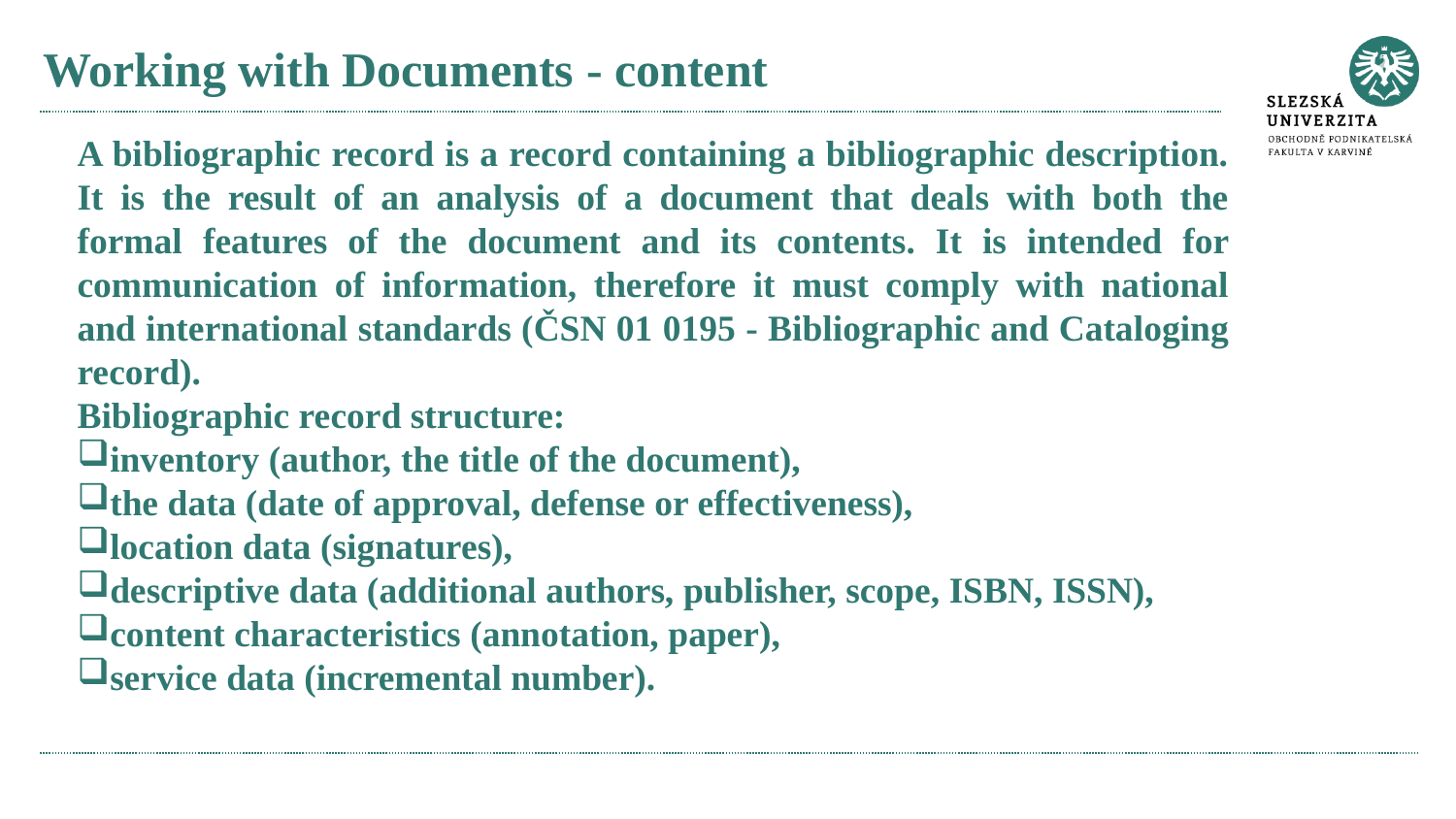

# Working with Documents - content
A bibliographic record is a record containing a bibliographic description. It is the result of an analysis of a document that deals with both the formal features of the document and its contents. It is intended for communication of information, therefore it must comply with national and international standards (ČSN 01 0195 - Bibliographic and Cataloging record).
Bibliographic record structure:
inventory (author, the title of the document),
the data (date of approval, defense or effectiveness),
location data (signatures),
descriptive data (additional authors, publisher, scope, ISBN, ISSN),
content characteristics (annotation, paper),
service data (incremental number).